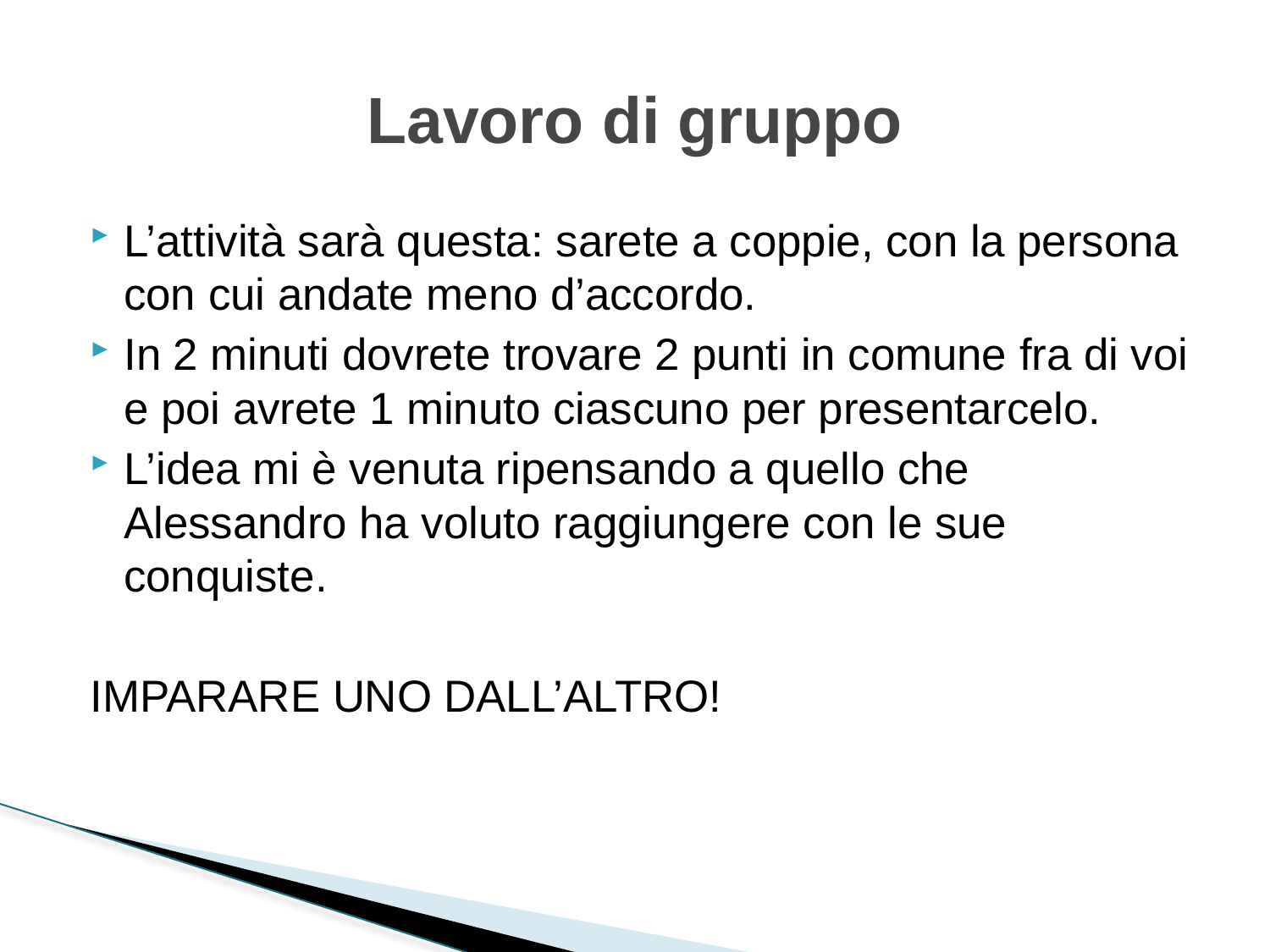

# Lavoro di gruppo
L’attività sarà questa: sarete a coppie, con la persona con cui andate meno d’accordo.
In 2 minuti dovrete trovare 2 punti in comune fra di voi e poi avrete 1 minuto ciascuno per presentarcelo.
L’idea mi è venuta ripensando a quello che Alessandro ha voluto raggiungere con le sue conquiste.

IMPARARE UNO DALL’ALTRO!